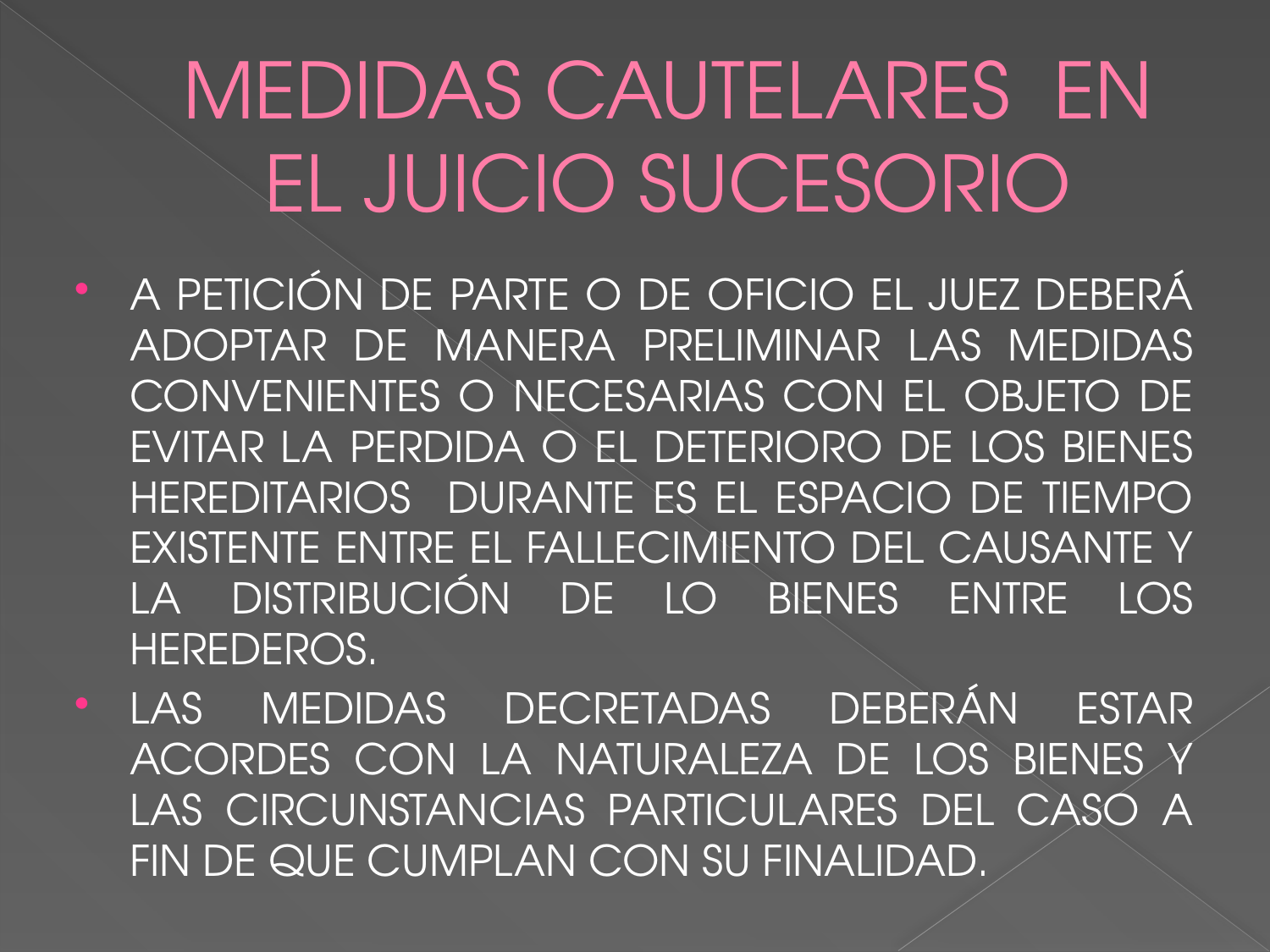

# Medidas Cautelares  en el Juicio Sucesorio
A petición de parte o de oficio el juez deberá adoptar de manera preliminar las medidas convenientes o necesarias con el objeto de evitar la perdida o el deterioro de los bienes hereditarios  durante es el espacio de tiempo existente entre el fallecimiento del causante y la distribución de lo bienes entre los herederos.
Las medidas decretadas deberán estar acordes con la naturaleza de los bienes y las circunstancias particulares del caso a fin de que cumplan con su finalidad.